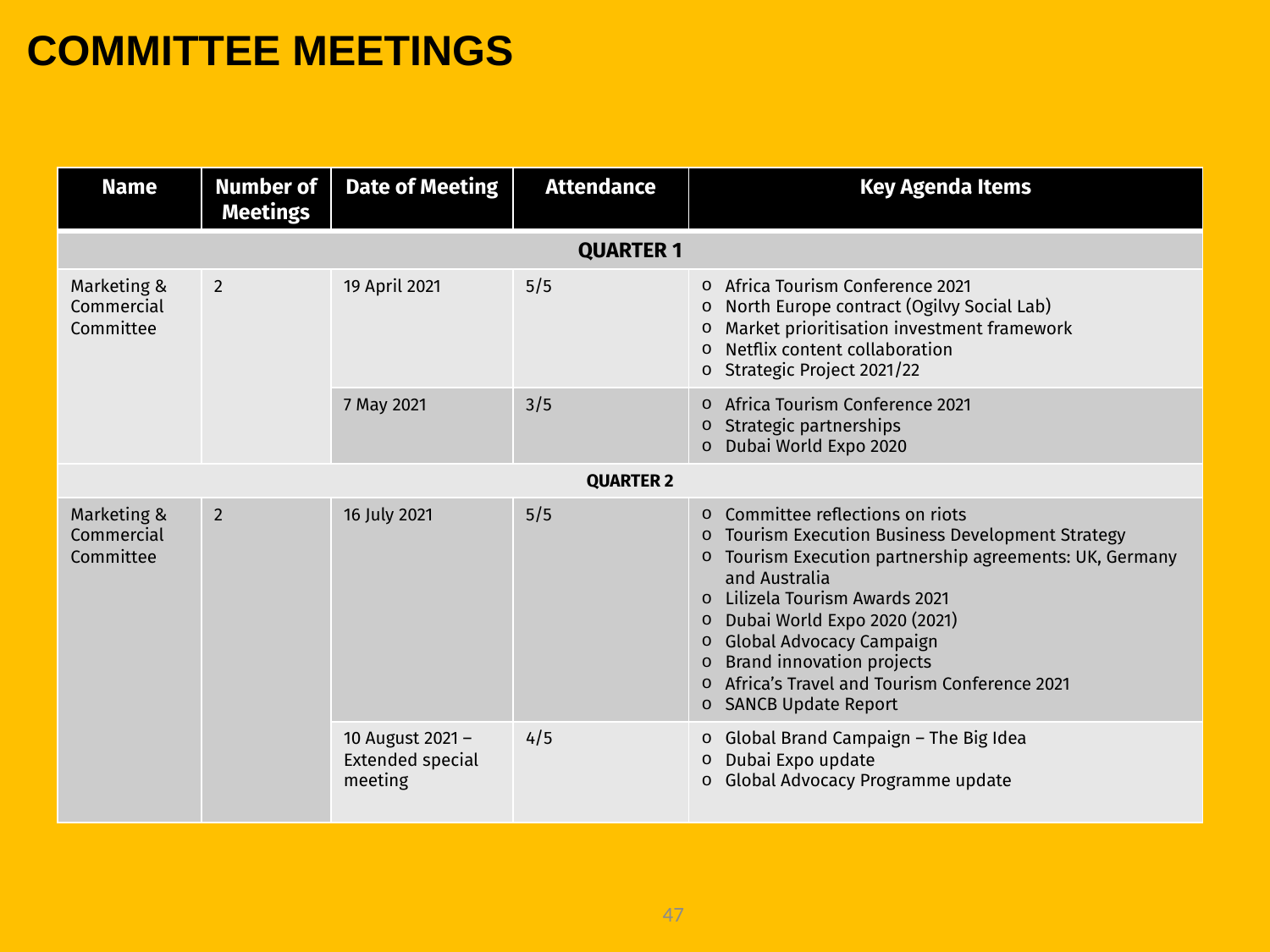

COMMITTEE MEETINGS
| Name | Number of Meetings | Date of Meeting | Attendance | Key Agenda Items |
| --- | --- | --- | --- | --- |
| QUARTER 1 |  |  |  |  |
| Marketing & Commercial Committee | 2 | 19 April 2021 | 5/5 | Africa Tourism Conference 2021 North Europe contract (Ogilvy Social Lab) Market prioritisation investment framework Netflix content collaboration Strategic Project 2021/22 |
|  |  | 7 May 2021 | 3/5 | Africa Tourism Conference 2021 Strategic partnerships Dubai World Expo 2020 |
| QUARTER 2 |  |  |  |  |
| Marketing & Commercial Committee | 2 | 16 July 2021 | 5/5 | Committee reflections on riots Tourism Execution Business Development Strategy Tourism Execution partnership agreements: UK, Germany and Australia Lilizela Tourism Awards 2021 Dubai World Expo 2020 (2021) Global Advocacy Campaign Brand innovation projects Africa’s Travel and Tourism Conference 2021 SANCB Update Report |
|  |  | 10 August 2021 – Extended special meeting | 4/5 | Global Brand Campaign – The Big Idea Dubai Expo update Global Advocacy Programme update |
47